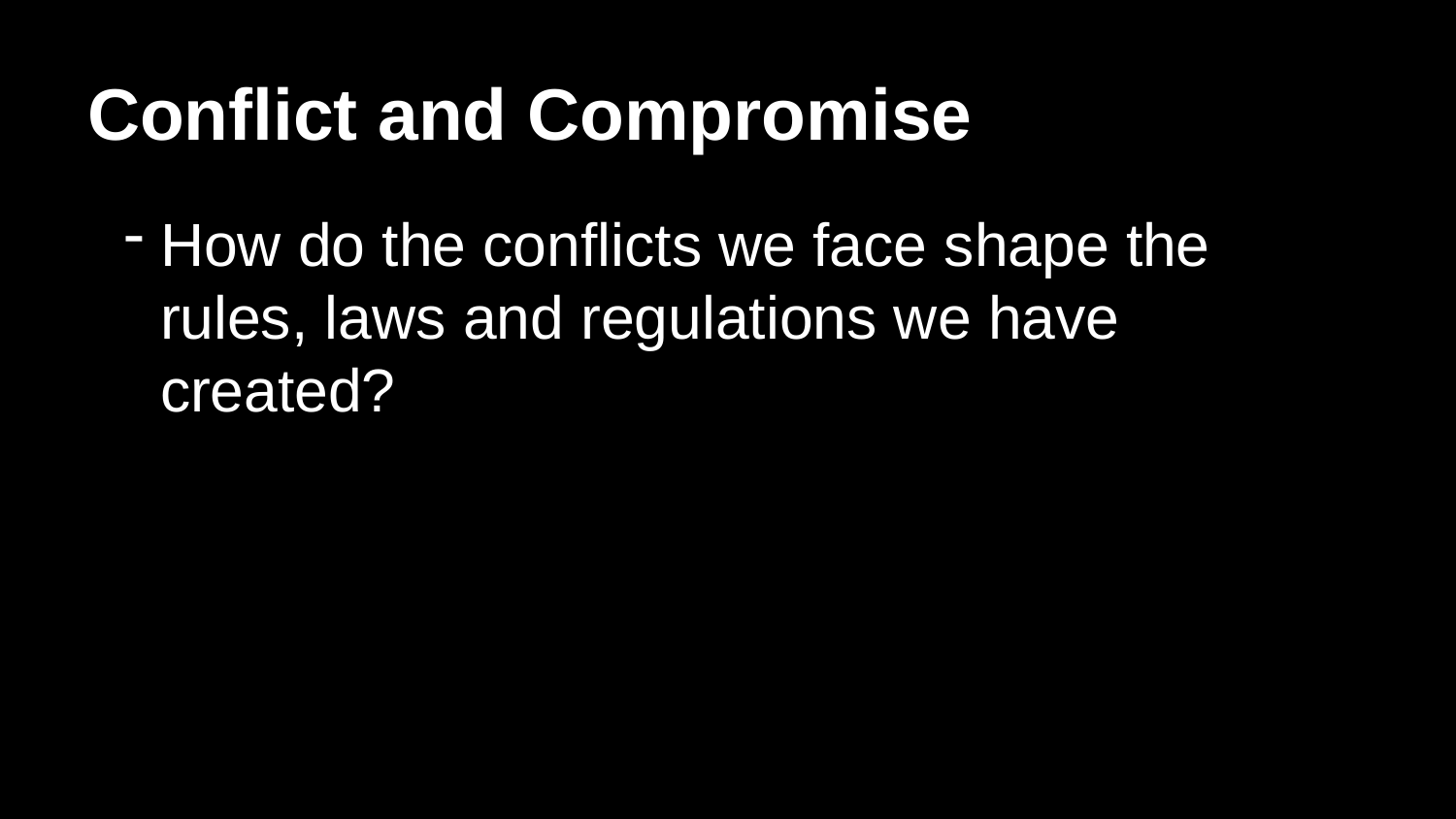

# Conflict and Compromise
How do the conflicts we face shape the rules, laws and regulations we have created?